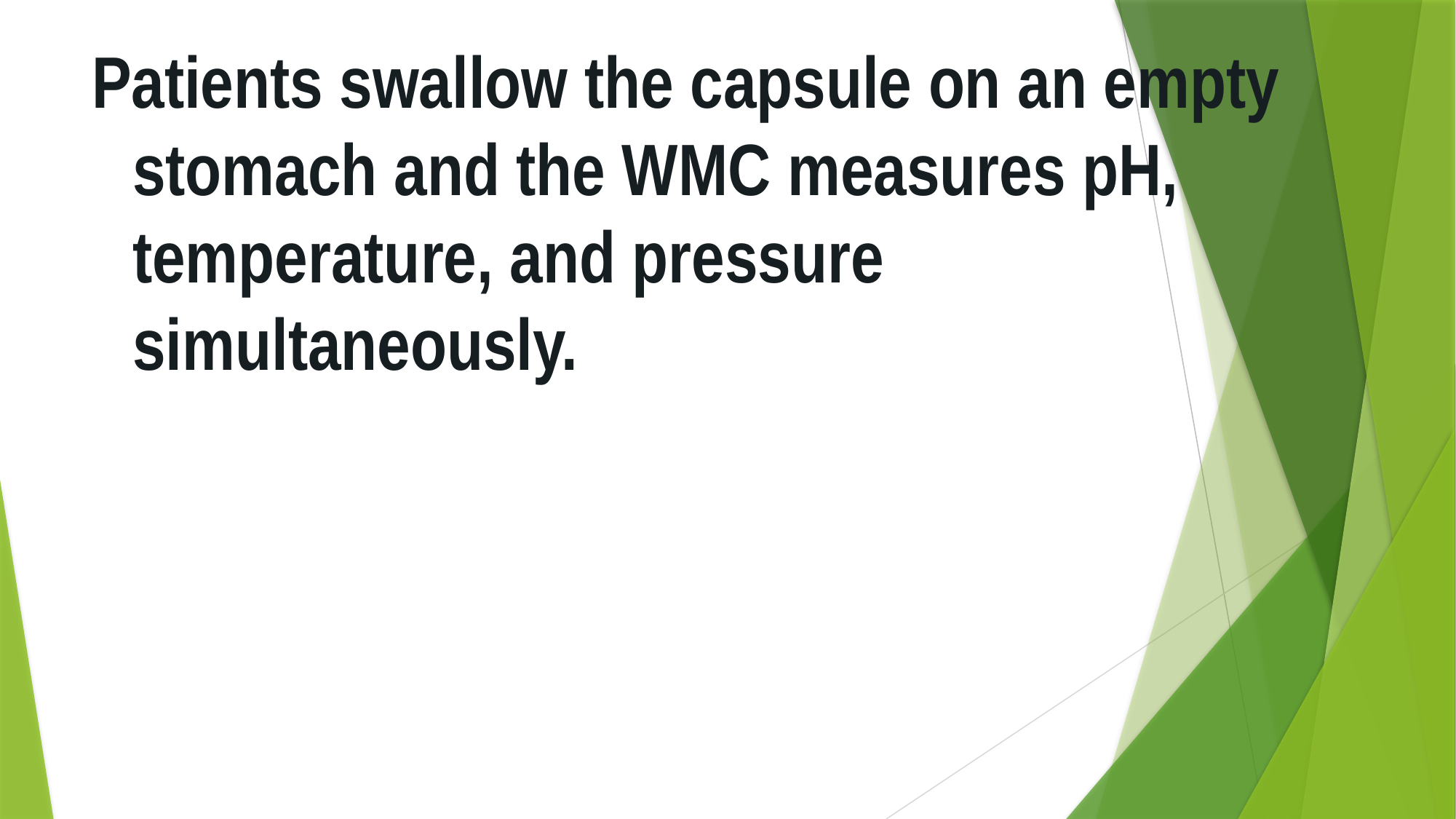

Patients swallow the capsule on an empty stomach and the WMC measures pH, temperature, and pressure simultaneously.